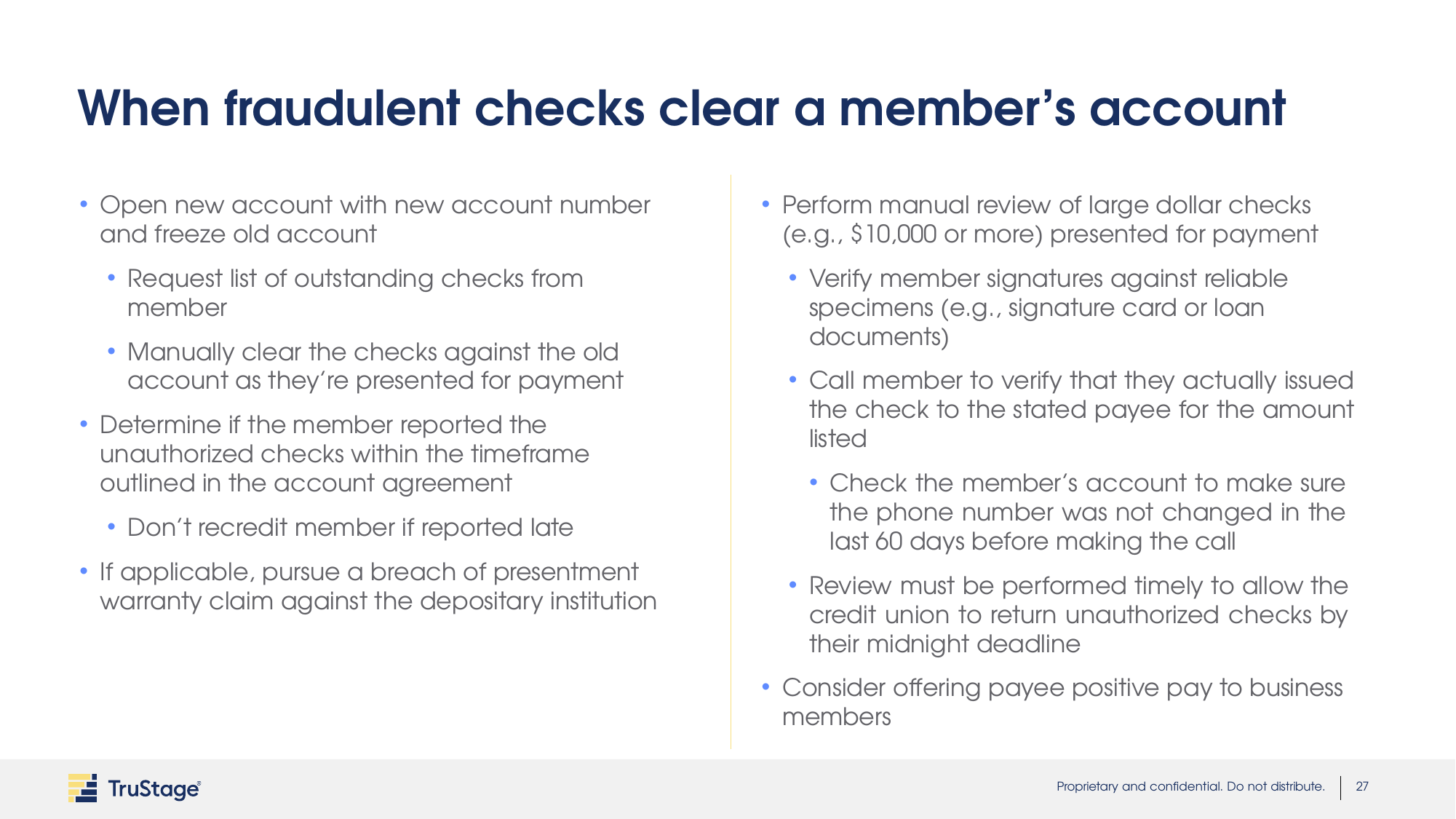

# When fraudulent checks clear a member’s account

Open new account with new account number and freeze old account
Request list of outstanding checks from member
Manually clear the checks against the old
account as they’re presented for payment
Determine if the member reported the unauthorized checks within the timeframe outlined in the account agreement
Don’t recredit member if reported late
If applicable, pursue a breach of presentment warranty claim against the depositary institution
Perform manual review of large dollar checks (e.g., $10,000 or more) presented for payment
Verify member signatures against reliable specimens (e.g., signature card or loan documents)
Call member to verify that they actually issued the check to the stated payee for the amount listed
Check the member’s account to make sure the phone number was not changed in the last 60 days before making the call
Review must be performed timely to allow the credit union to return unauthorized checks by their midnight deadline
Consider offering payee positive pay to business members
Proprietary and confidential. Do not distribute.
27